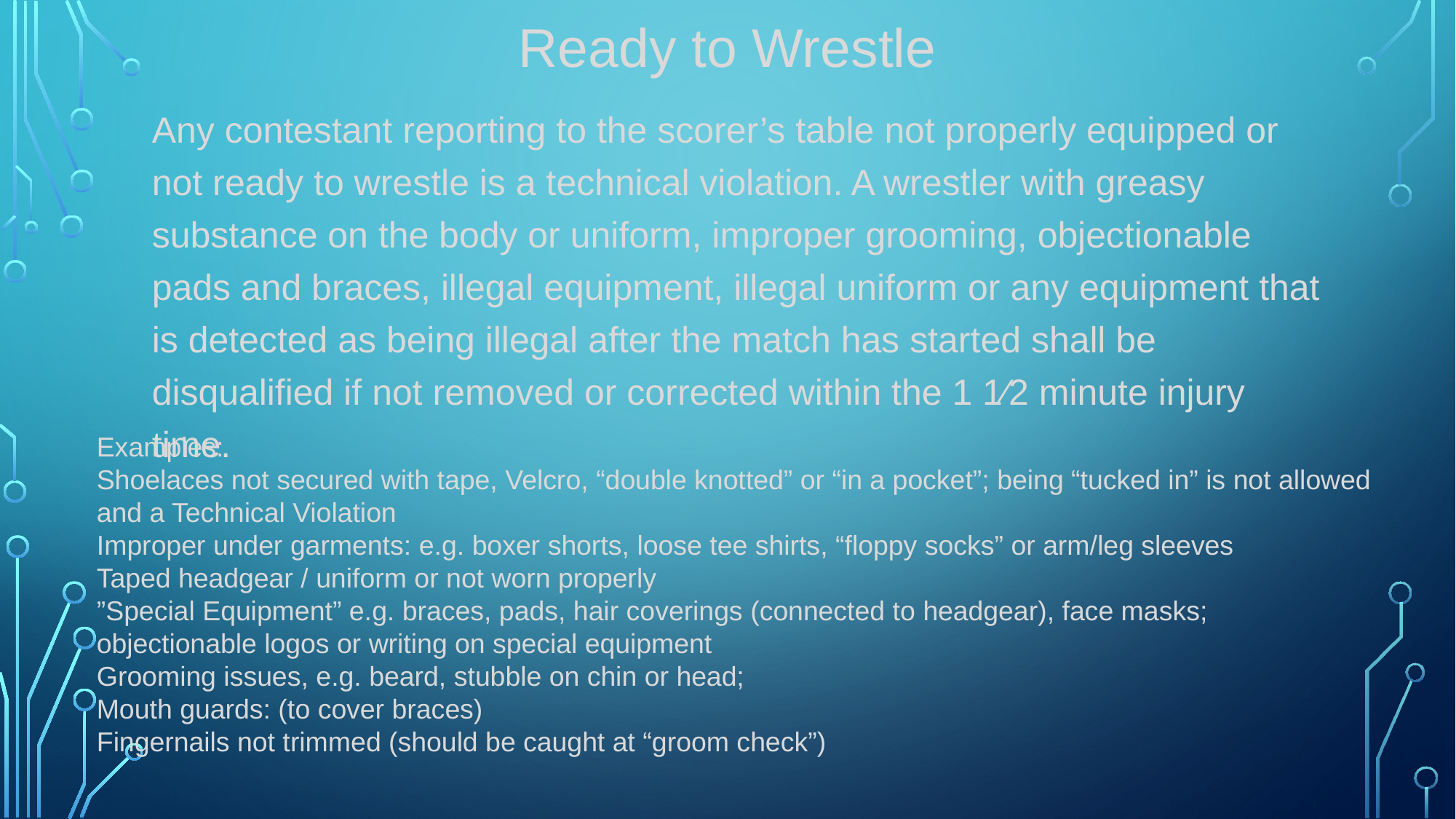

# Ready to Wrestle
Any contestant reporting to the scorer’s table not properly equipped or not ready to wrestle is a technical violation. A wrestler with greasy substance on the body or uniform, improper grooming, objectionable pads and braces, illegal equipment, illegal uniform or any equipment that is detected as being illegal after the match has started shall be disqualified if not removed or corrected within the 1 1⁄2 minute injury time.
Examples:
Shoelaces not secured with tape, Velcro, “double knotted” or “in a pocket”; being “tucked in” is not allowed
and a Technical Violation
Improper under garments: e.g. boxer shorts, loose tee shirts, “floppy socks” or arm/leg sleeves
Taped headgear / uniform or not worn properly
”Special Equipment” e.g. braces, pads, hair coverings (connected to headgear), face masks;
objectionable logos or writing on special equipment
Grooming issues, e.g. beard, stubble on chin or head;
Mouth guards: (to cover braces)
Fingernails not trimmed (should be caught at “groom check”)